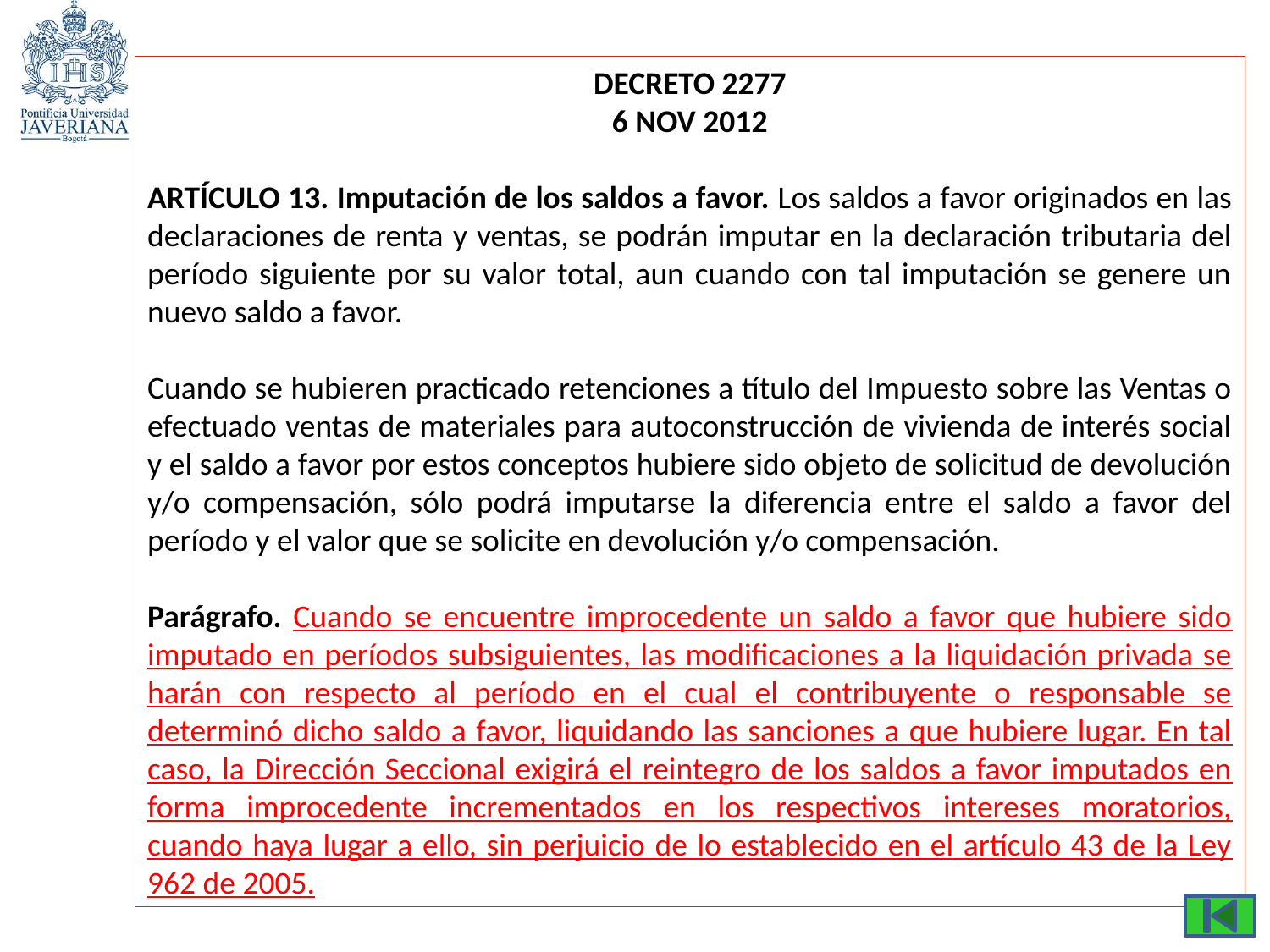

DECRETO 2277
6 NOV 2012

ARTÍCULO 13. Imputación de los saldos a favor. Los saldos a favor originados en las declaraciones de renta y ventas, se podrán imputar en la declaración tributaria del período siguiente por su valor total, aun cuando con tal imputación se genere un nuevo saldo a favor.

Cuando se hubieren practicado retenciones a título del Impuesto sobre las Ventas o efectuado ventas de materiales para autoconstrucción de vivienda de interés social y el saldo a favor por estos conceptos hubiere sido objeto de solicitud de devolución y/o compensación, sólo podrá imputarse la diferencia entre el saldo a favor del período y el valor que se solicite en devolución y/o compensación.

Parágrafo. Cuando se encuentre improcedente un saldo a favor que hubiere sido imputado en períodos subsiguientes, las modificaciones a la liquidación privada se harán con respecto al período en el cual el contribuyente o responsable se determinó dicho saldo a favor, liquidando las sanciones a que hubiere lugar. En tal caso, la Dirección Seccional exigirá el reintegro de los saldos a favor imputados en forma improcedente incrementados en los respectivos intereses moratorios, cuando haya lugar a ello, sin perjuicio de lo establecido en el artículo 43 de la Ley 962 de 2005.